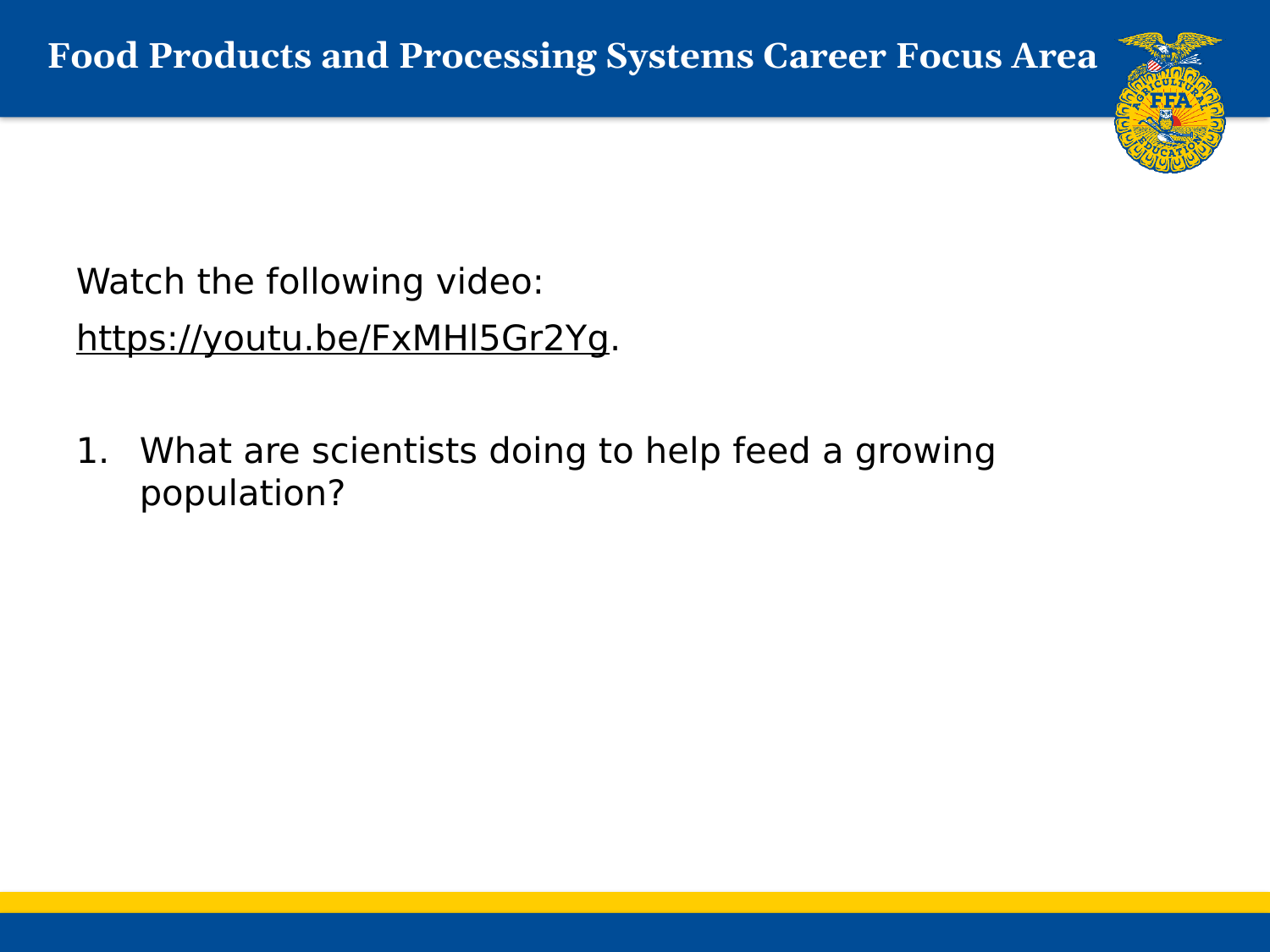

# Food Products and Processing Systems Career Focus Area
Watch the following video:
https://youtu.be/FxMHl5Gr2Yg.

What are scientists doing to help feed a growing population?